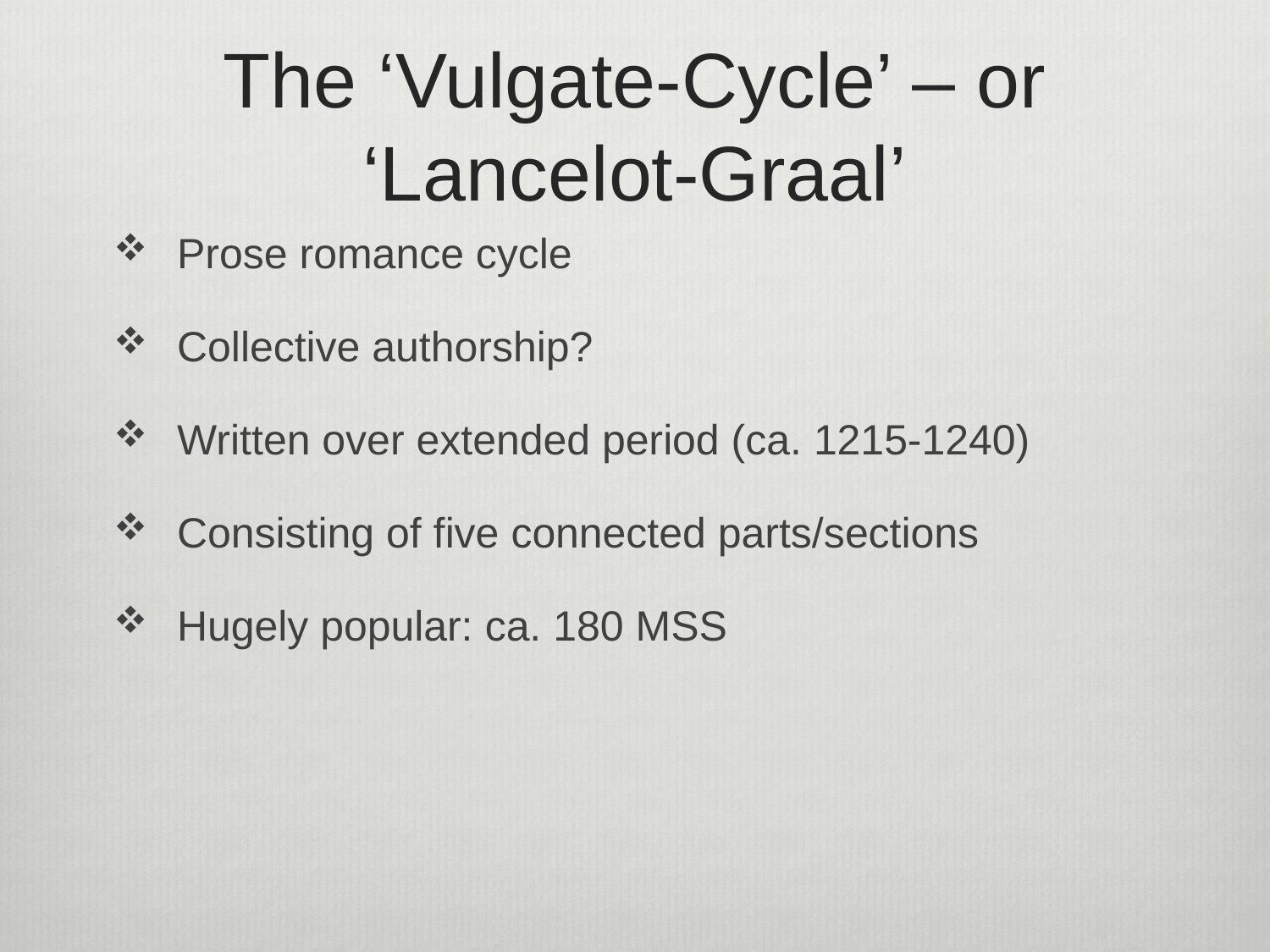

# The ‘Vulgate-Cycle’ – or ‘Lancelot-Graal’
Prose romance cycle
Collective authorship?
Written over extended period (ca. 1215-1240)
Consisting of five connected parts/sections
Hugely popular: ca. 180 MSS